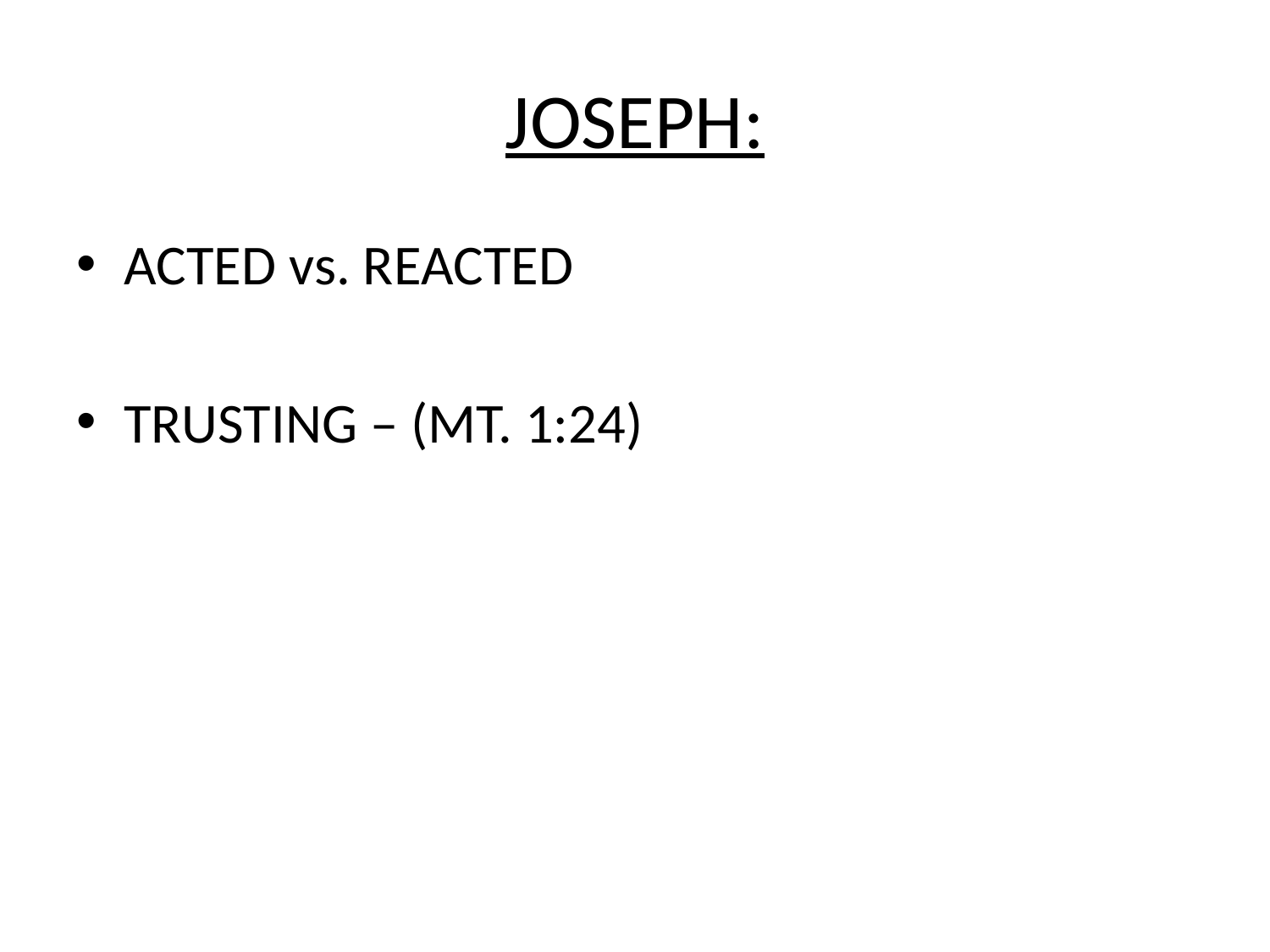

# JOSEPH:
ACTED vs. REACTED

TRUSTING – (MT. 1:24)